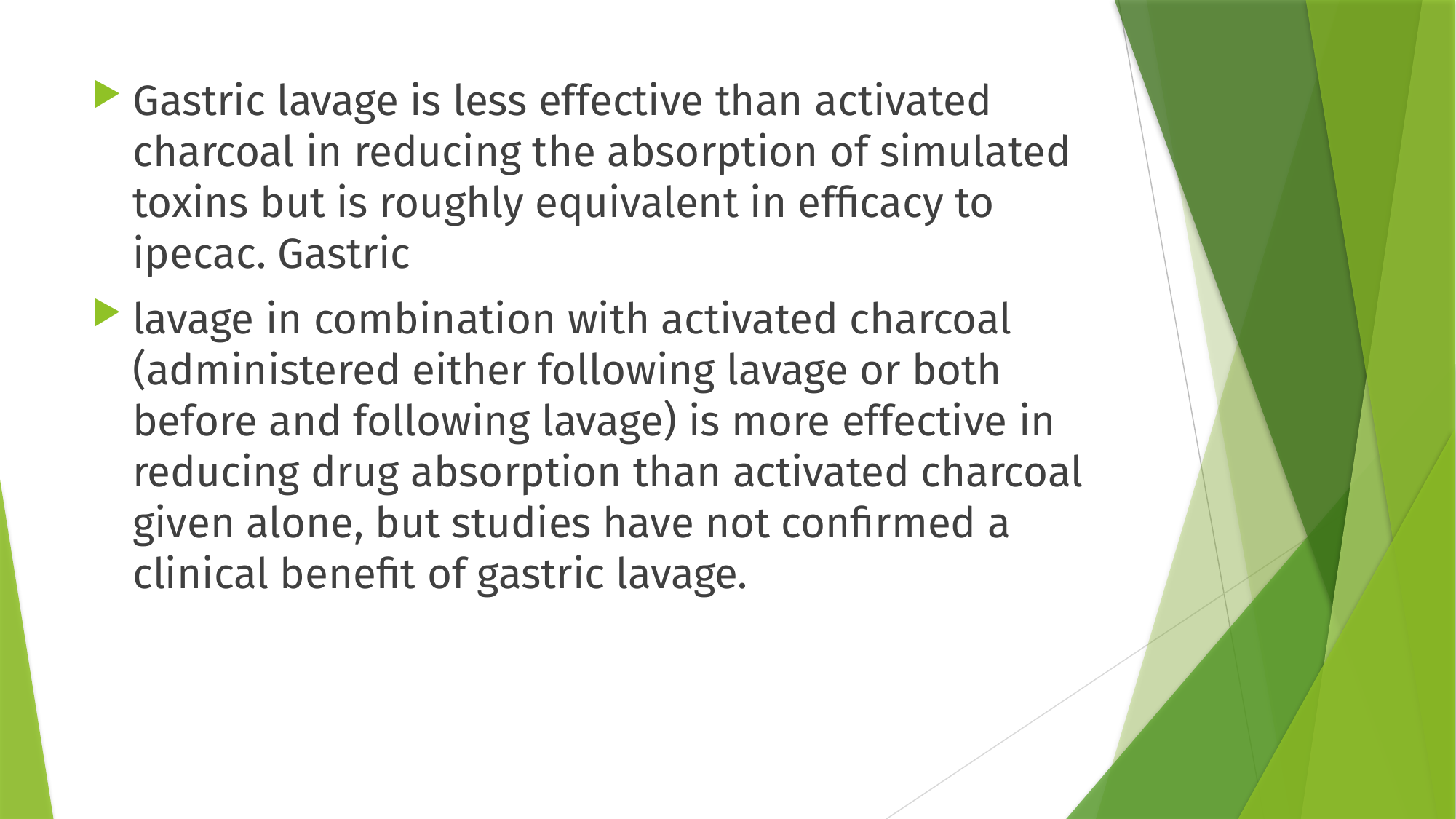

Gastric lavage is less effective than activated charcoal in reducing the absorption of simulated toxins but is roughly equivalent in efficacy to ipecac. Gastric
lavage in combination with activated charcoal (administered either following lavage or both before and following lavage) is more effective in reducing drug absorption than activated charcoal given alone, but studies have not confirmed a clinical benefit of gastric lavage.